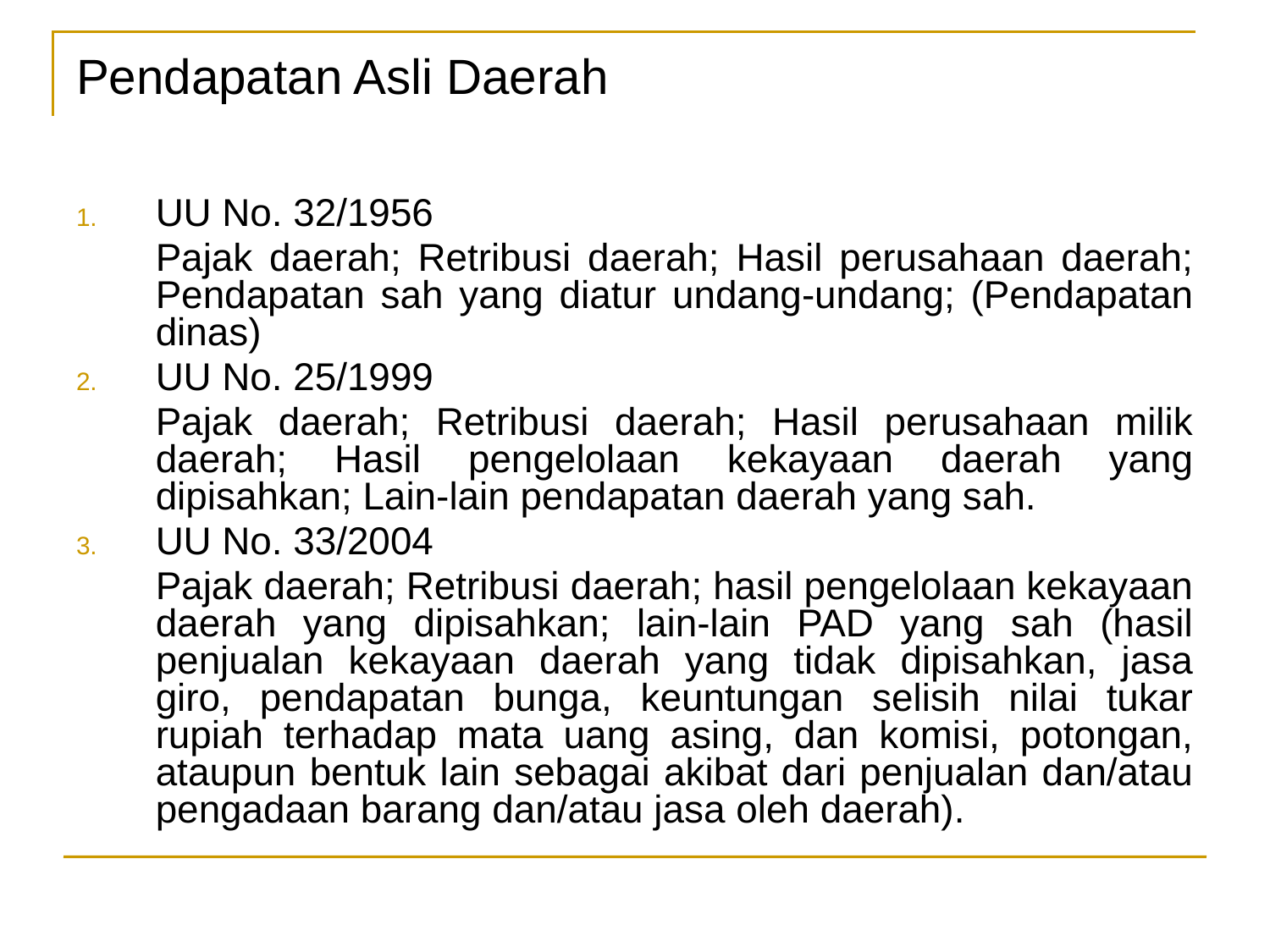

# Pendapatan Asli Daerah
UU No. 32/1956
	Pajak daerah; Retribusi daerah; Hasil perusahaan daerah; Pendapatan sah yang diatur undang-undang; (Pendapatan dinas)
UU No. 25/1999
	Pajak daerah; Retribusi daerah; Hasil perusahaan milik daerah; Hasil pengelolaan kekayaan daerah yang dipisahkan; Lain-lain pendapatan daerah yang sah.
UU No. 33/2004
	Pajak daerah; Retribusi daerah; hasil pengelolaan kekayaan daerah yang dipisahkan; lain-lain PAD yang sah (hasil penjualan kekayaan daerah yang tidak dipisahkan, jasa giro, pendapatan bunga, keuntungan selisih nilai tukar rupiah terhadap mata uang asing, dan komisi, potongan, ataupun bentuk lain sebagai akibat dari penjualan dan/atau pengadaan barang dan/atau jasa oleh daerah).